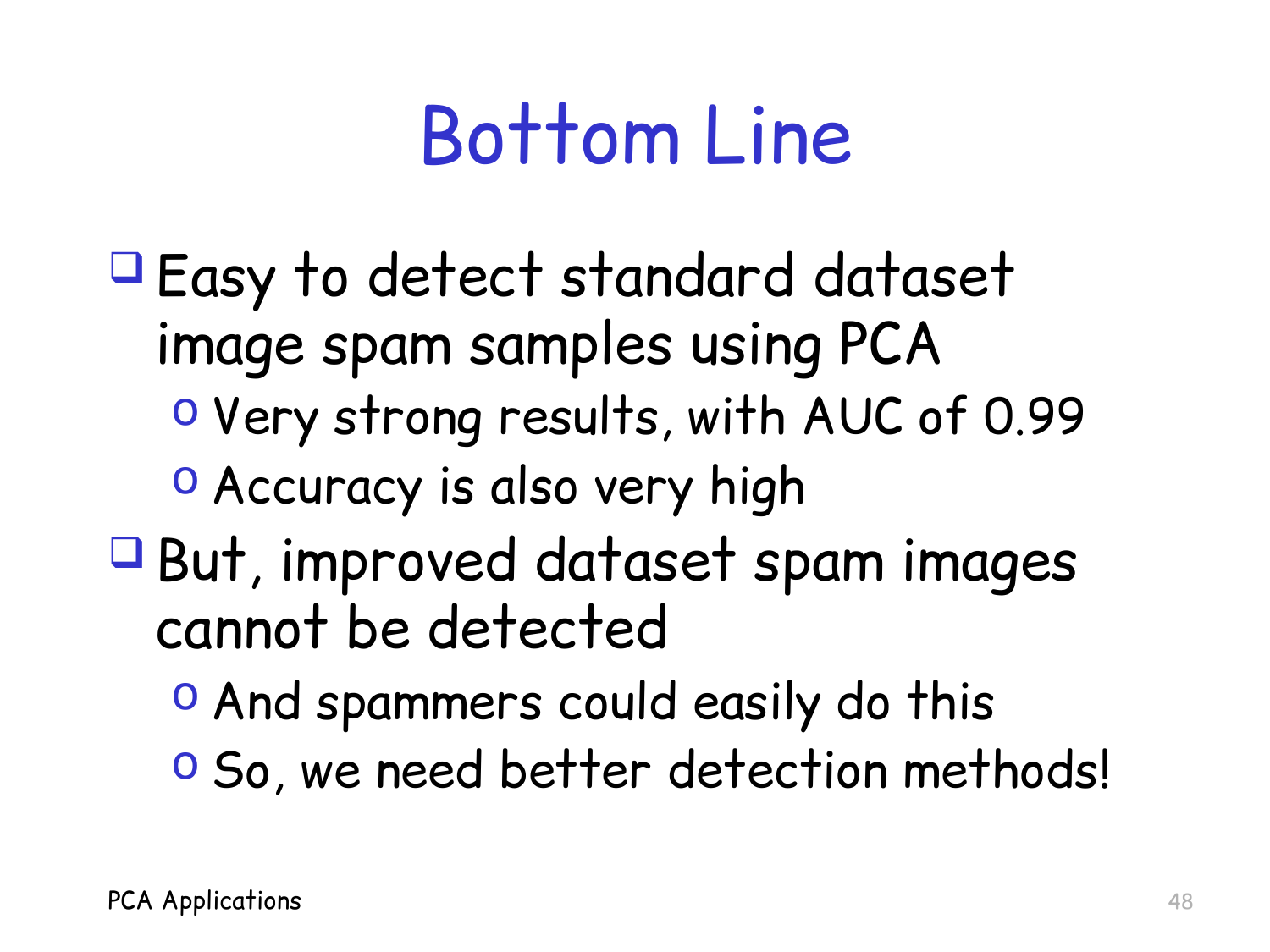

# Bottom Line
Easy to detect standard dataset image spam samples using PCA
Very strong results, with AUC of 0.99
Accuracy is also very high
But, improved dataset spam images cannot be detected
And spammers could easily do this
So, we need better detection methods!

PCA Applications
48